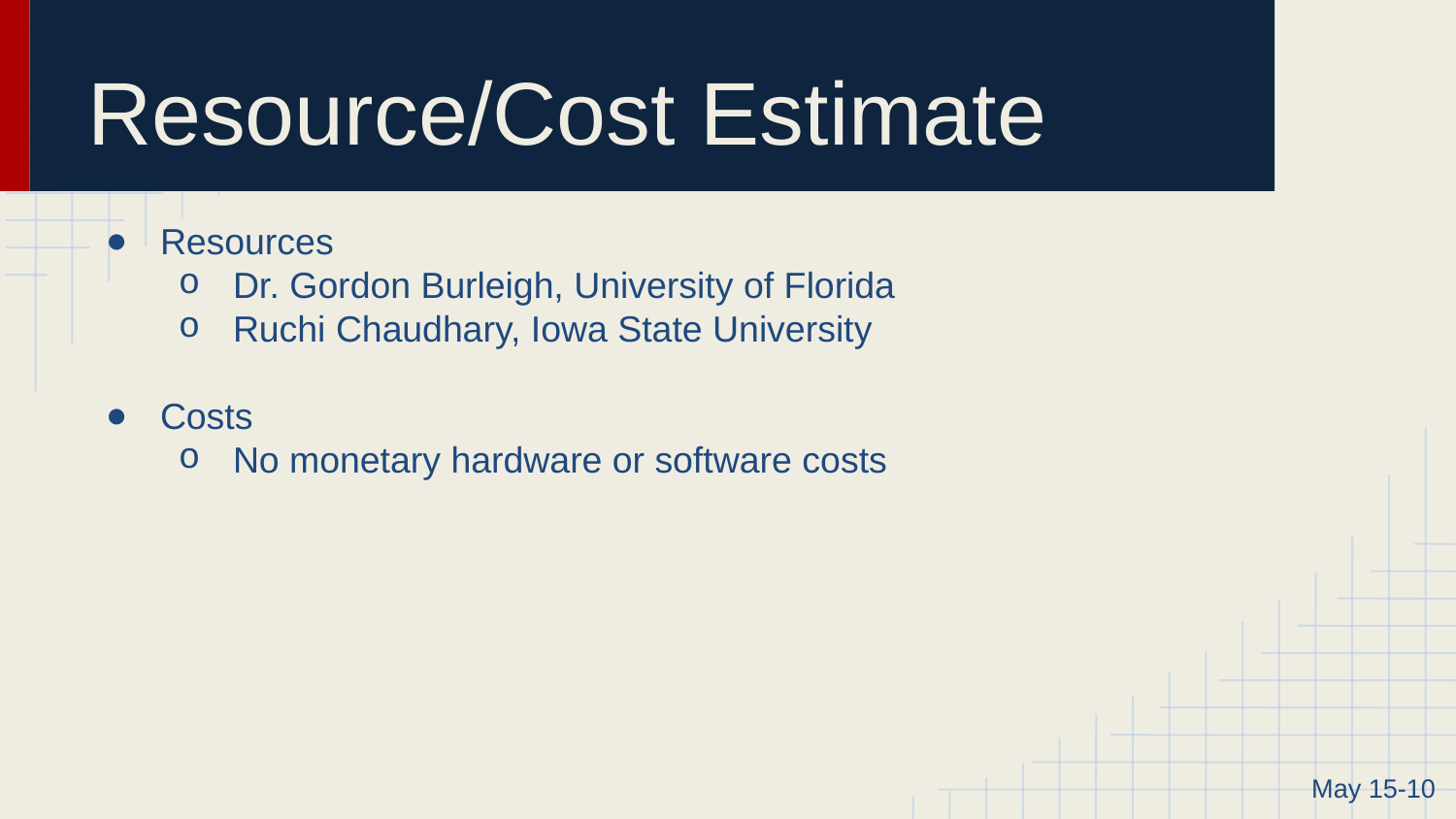

# Resource/Cost Estimate
Resources
Dr. Gordon Burleigh, University of Florida
Ruchi Chaudhary, Iowa State University

Costs
No monetary hardware or software costs
May 15-10